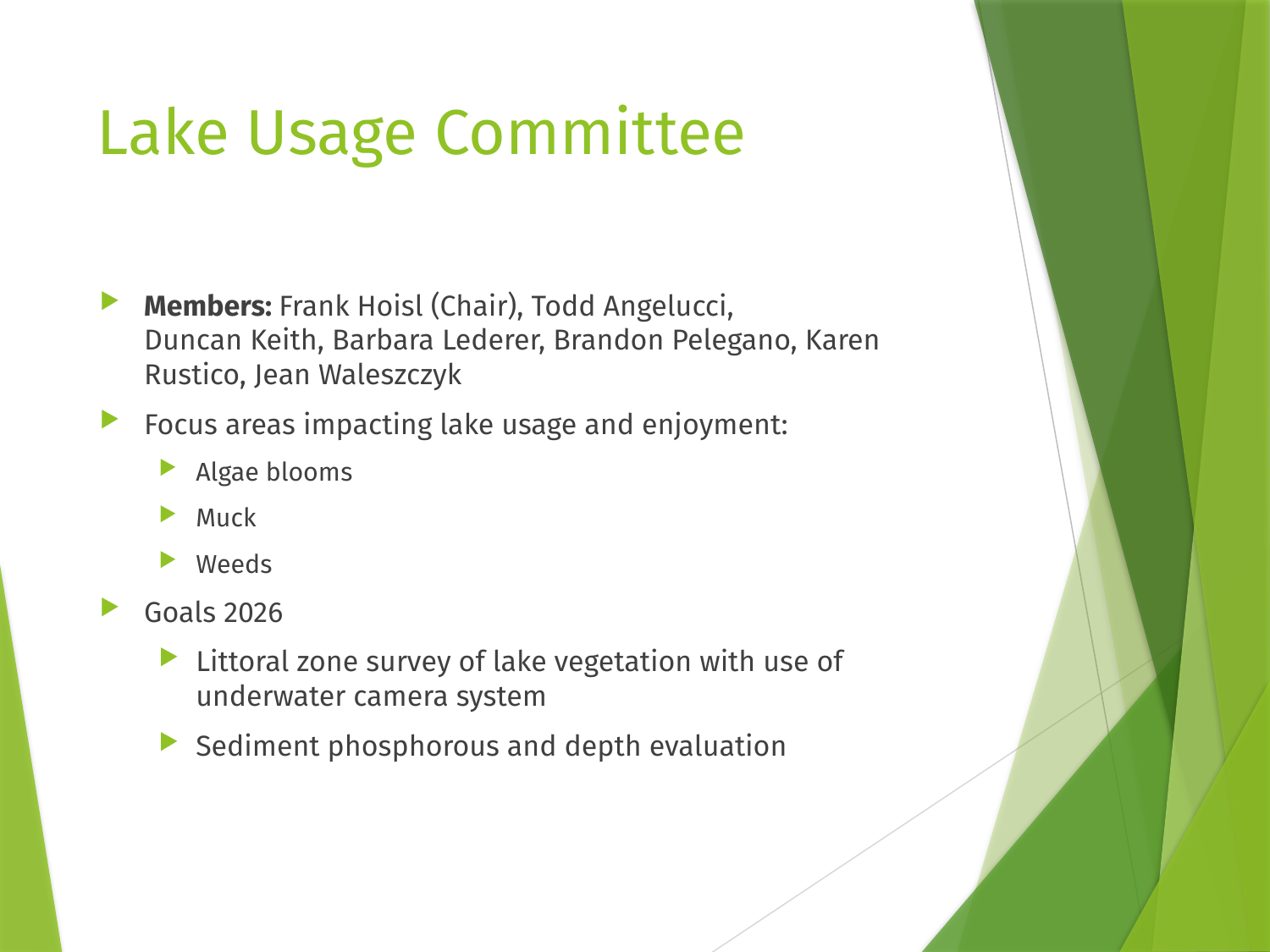

# Lake Usage Committee

Members: Frank Hoisl (Chair), Todd Angelucci,
Duncan Keith, Barbara Lederer, Brandon Pelegano, Karen Rustico, Jean Waleszczyk
Focus areas impacting lake usage and enjoyment:
Algae blooms
Muck
Weeds
Goals 2026
Littoral zone survey of lake vegetation with use of underwater camera system
Sediment phosphorous and depth evaluation